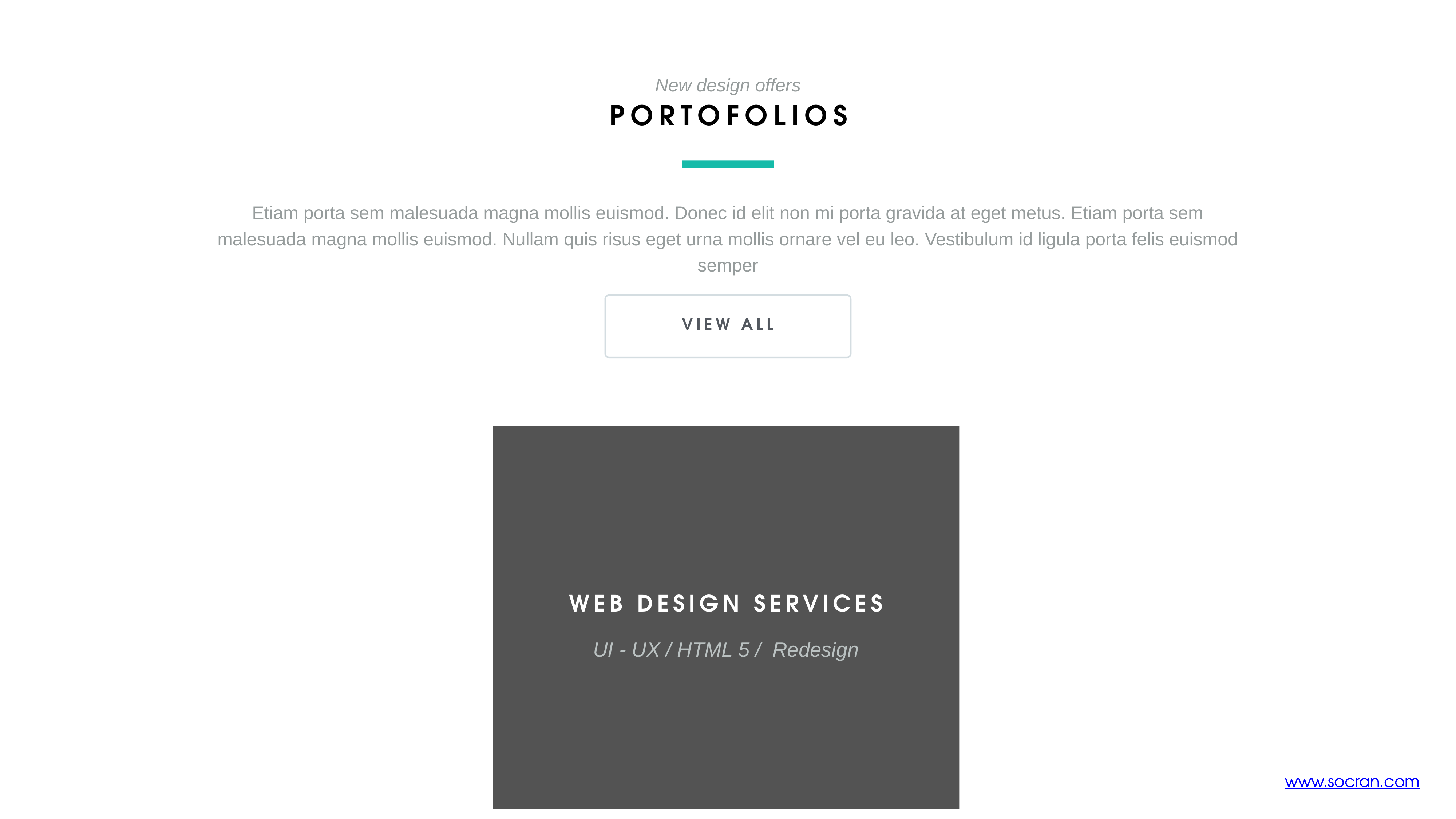

New design offers
PORTOFOLIOS

Etiam porta sem malesuada magna mollis euismod. Donec id elit non mi porta gravida at eget metus. Etiam porta sem malesuada magna mollis euismod. Nullam quis risus eget urna mollis ornare vel eu leo. Vestibulum id ligula porta felis euismod semper

VIEW ALL

WEB DESIGN SERVICES
UI - UX / HTML 5 /  Redesign
www.socran.com
www.socran.com